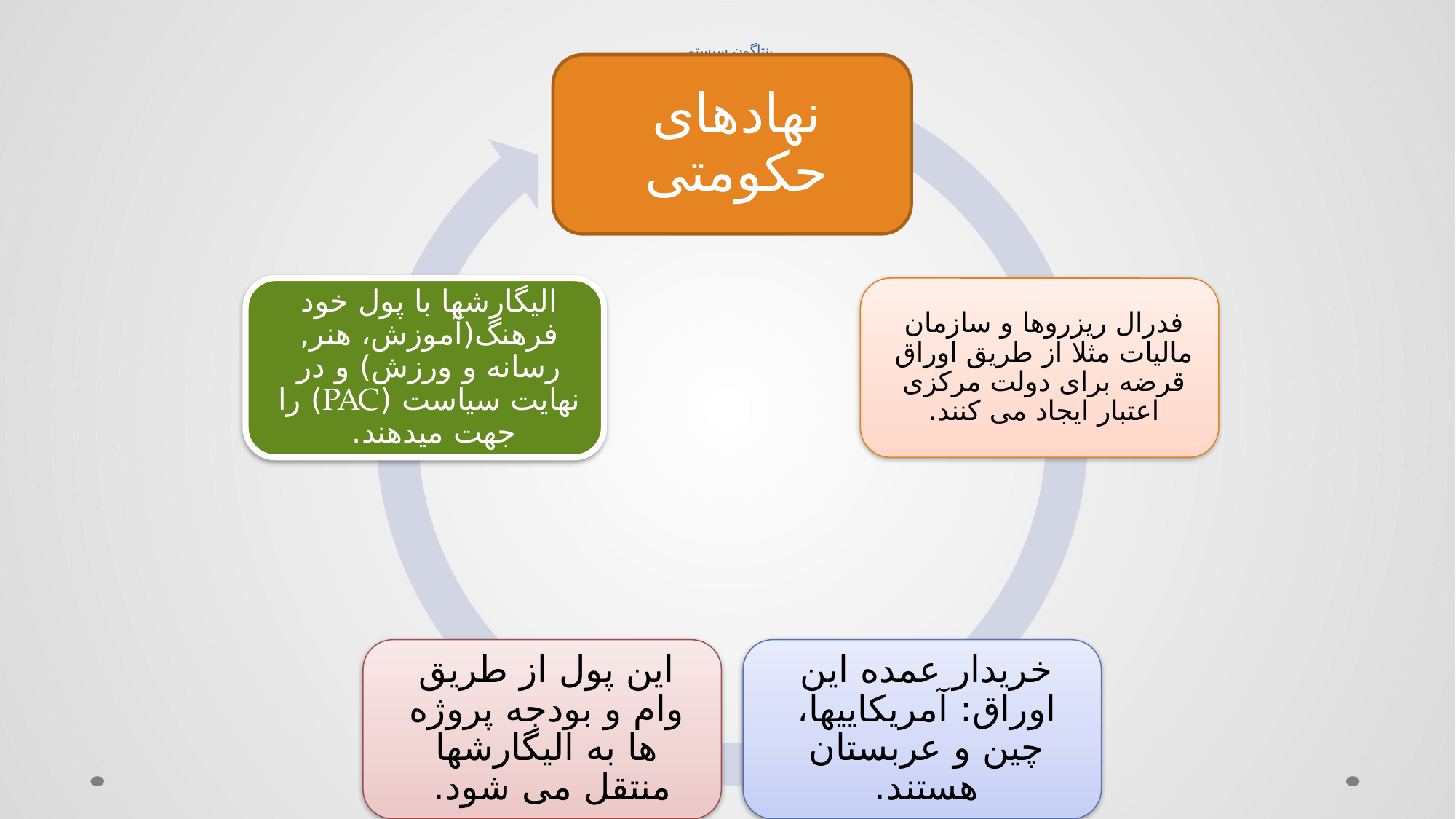

# پنتاگون سیستم
نهادهای حکومتی
فدرال ریزروها و سازمان مالیات مثلا از طریق اوراق قرضه برای دولت مرکزی اعتبار ایجاد می کنند.
خریدار عمده این اوراق: آمریکاییها، چین و عربستان هستند.
این پول از طریق وام و بودجه پروژه ها به الیگارشها منتقل می شود.
الیگارشها با پول خود فرهنگ(آموزش، هنر, رسانه و ورزش) و در نهایت سیاست (PAC) را جهت میدهند.